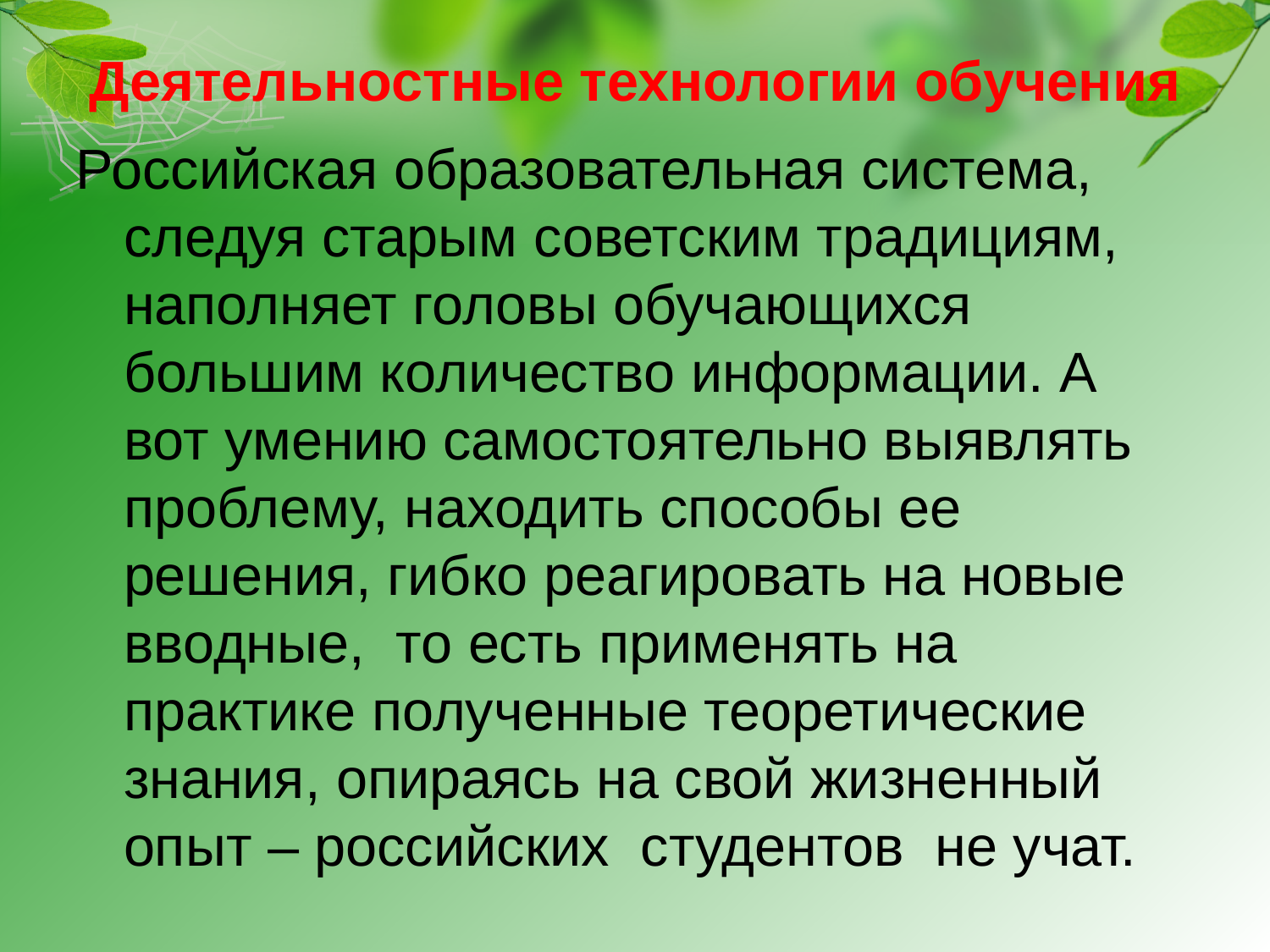

# Деятельностные технологии обучения
Российская образовательная система, следуя старым советским традициям, наполняет головы обучающихся большим количество информации. А вот умению самостоятельно выявлять проблему, находить способы ее решения, гибко реагировать на новые вводные,  то есть применять на практике полученные теоретические знания, опираясь на свой жизненный опыт – российских  студентов  не учат.